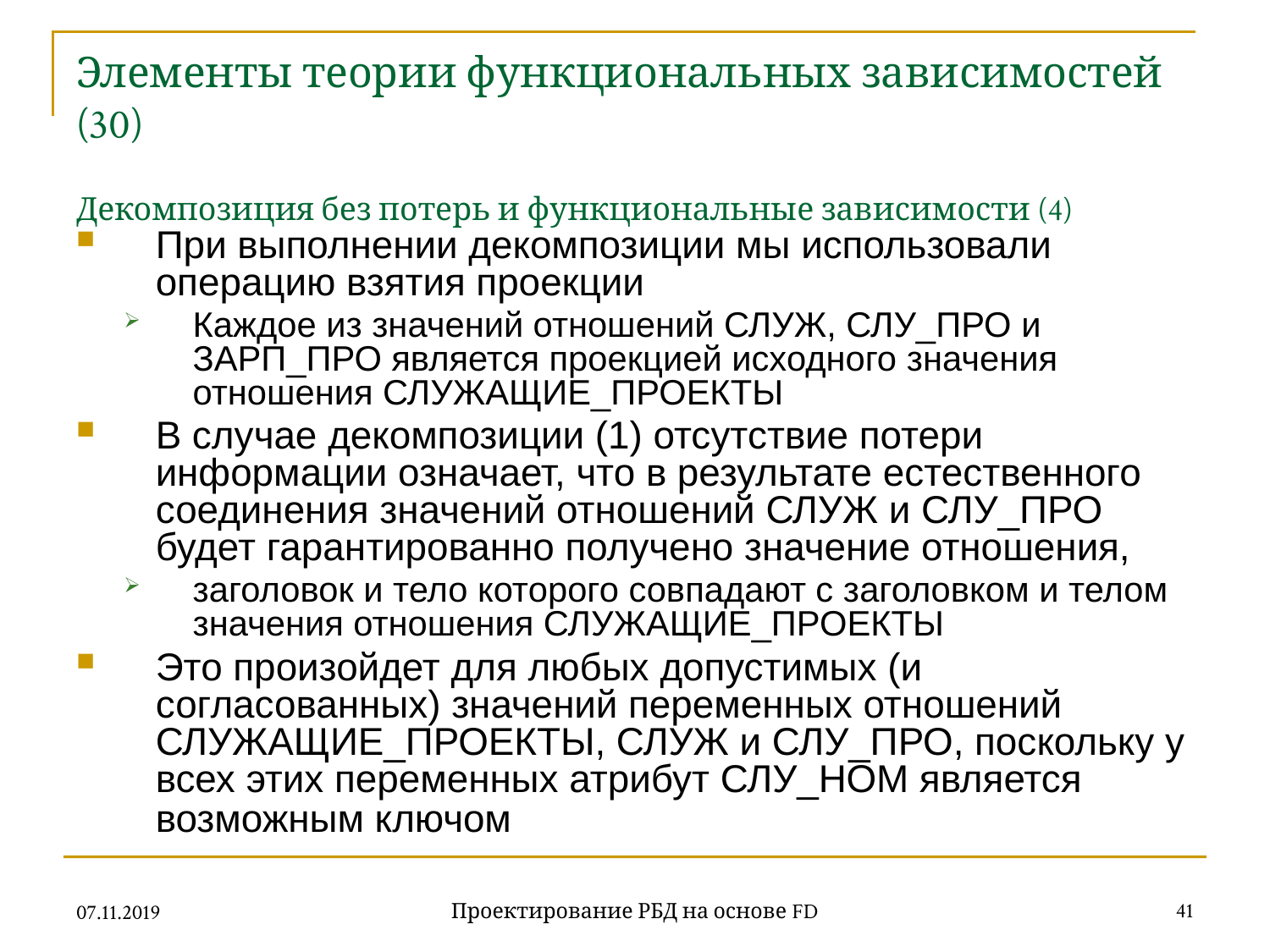

# Элементы теории функциональных зависимостей (30) Декомпозиция без потерь и функциональные зависимости (4)
При выполнении декомпозиции мы использовали операцию взятия проекции
Каждое из значений отношений СЛУЖ, СЛУ_ПРО и ЗАРП_ПРО является проекцией исходного значения отношения СЛУЖАЩИЕ_ПРОЕКТЫ
В случае декомпозиции (1) отсутствие потери информации означает, что в результате естественного соединения значений отношений СЛУЖ и СЛУ_ПРО будет гарантированно получено значение отношения,
заголовок и тело которого совпадают с заголовком и телом значения отношения СЛУЖАЩИЕ_ПРОЕКТЫ
Это произойдет для любых допустимых (и согласованных) значений переменных отношений СЛУЖАЩИЕ_ПРОЕКТЫ, СЛУЖ и СЛУ_ПРО, поскольку у всех этих переменных атрибут СЛУ_НОМ является возможным ключом
07.11.2019
41
Проектирование РБД на основе FD